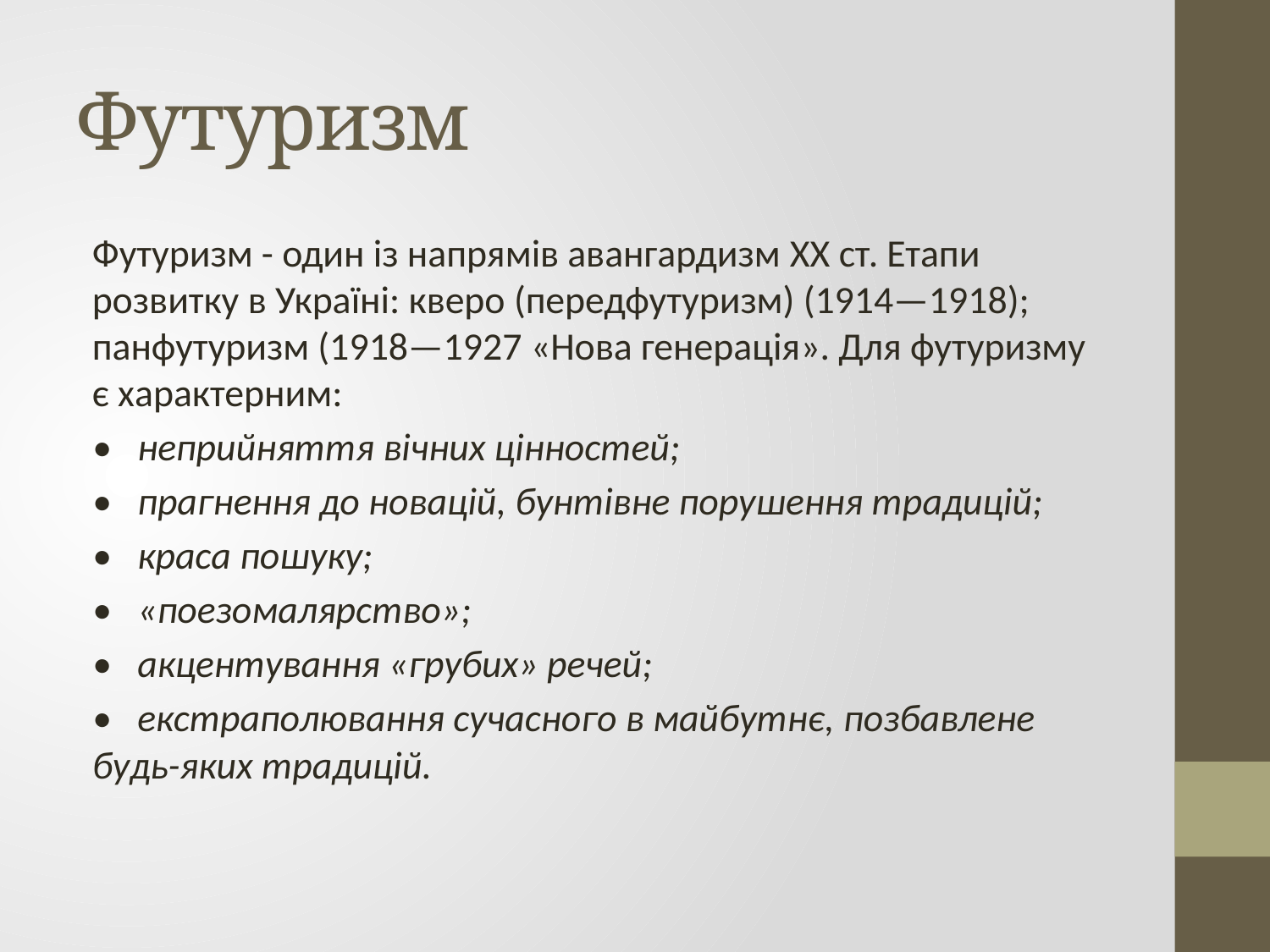

# Футуризм
Футуризм - один із напрямів авангардизм XX ст. Етапи розвитку в Україні: кверо (передфутуризм) (1914—1918); панфутуризм (1918—1927 «Нова генерація». Для футуризму є характерним:
•   неприйняття вічних цінностей;
•   прагнення до новацій, бунтівне порушення традицій;
•   краса пошуку;
•   «поезомалярство»;
•   акцентування «грубих» речей;
•   екстраполювання сучасного в майбутнє, позбавлене будь-яких традицій.